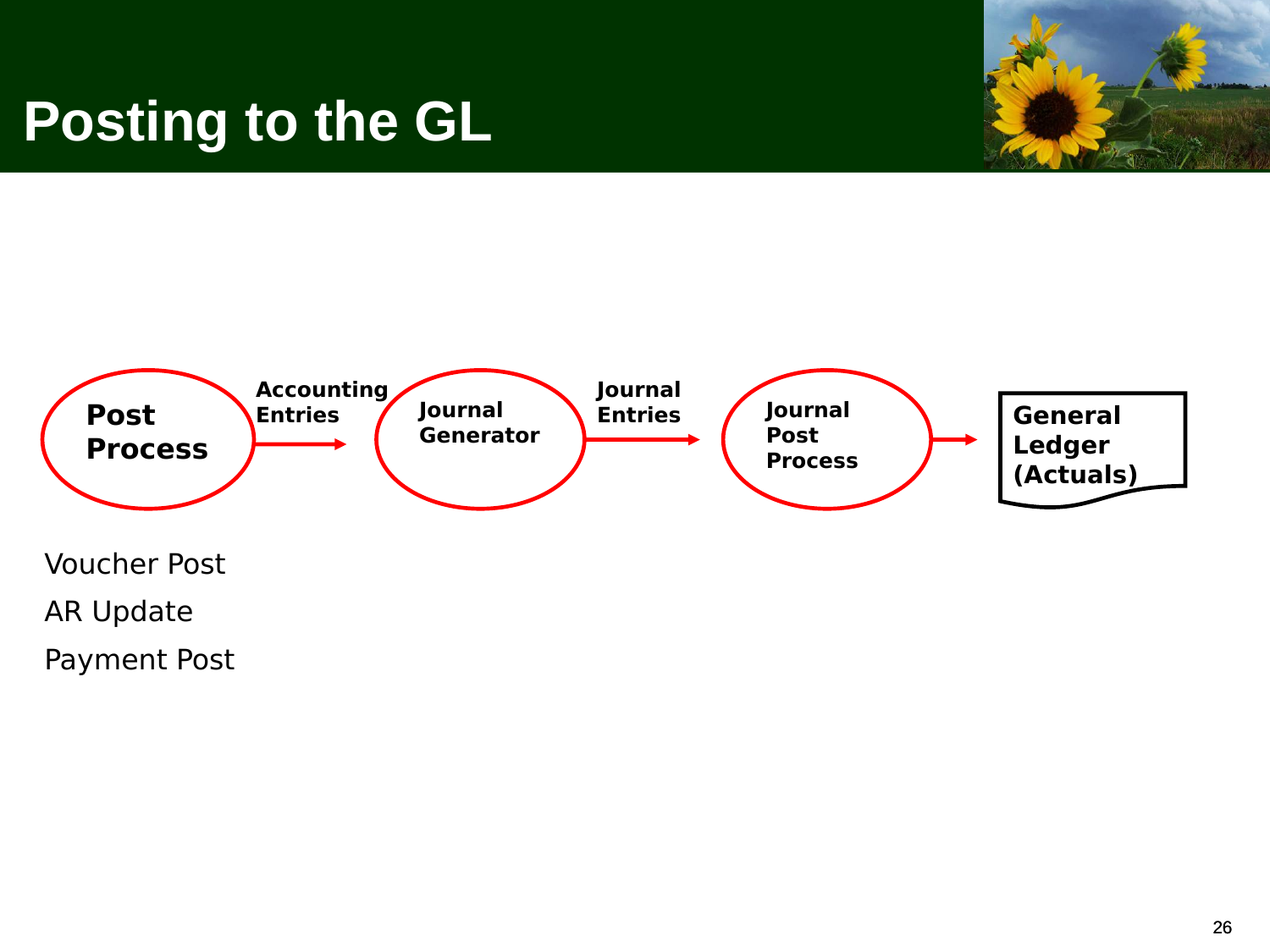

Posting to the GL
Post Process
Accounting Entries
Journal Generator
Journal
Entries
Journal Post Process
General Ledger (Actuals)

Voucher Post
AR Update
Payment Post